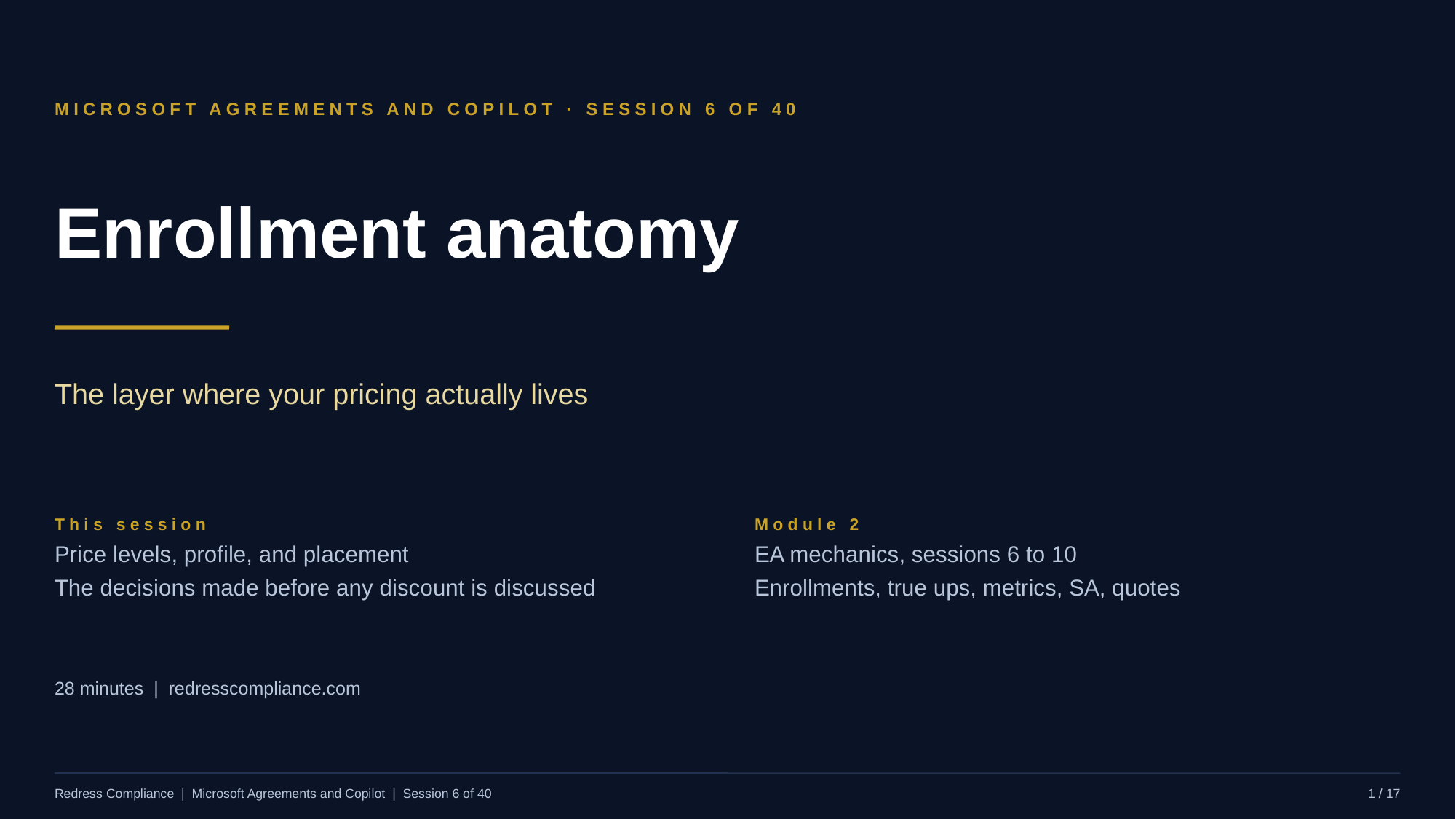

MICROSOFT AGREEMENTS AND COPILOT · SESSION 6 OF 40
Enrollment anatomy

The layer where your pricing actually lives
This session
Price levels, profile, and placement
The decisions made before any discount is discussed
Module 2
EA mechanics, sessions 6 to 10
Enrollments, true ups, metrics, SA, quotes
28 minutes  |  redresscompliance.com

Redress Compliance  |  Microsoft Agreements and Copilot  |  Session 6 of 40
1 / 17